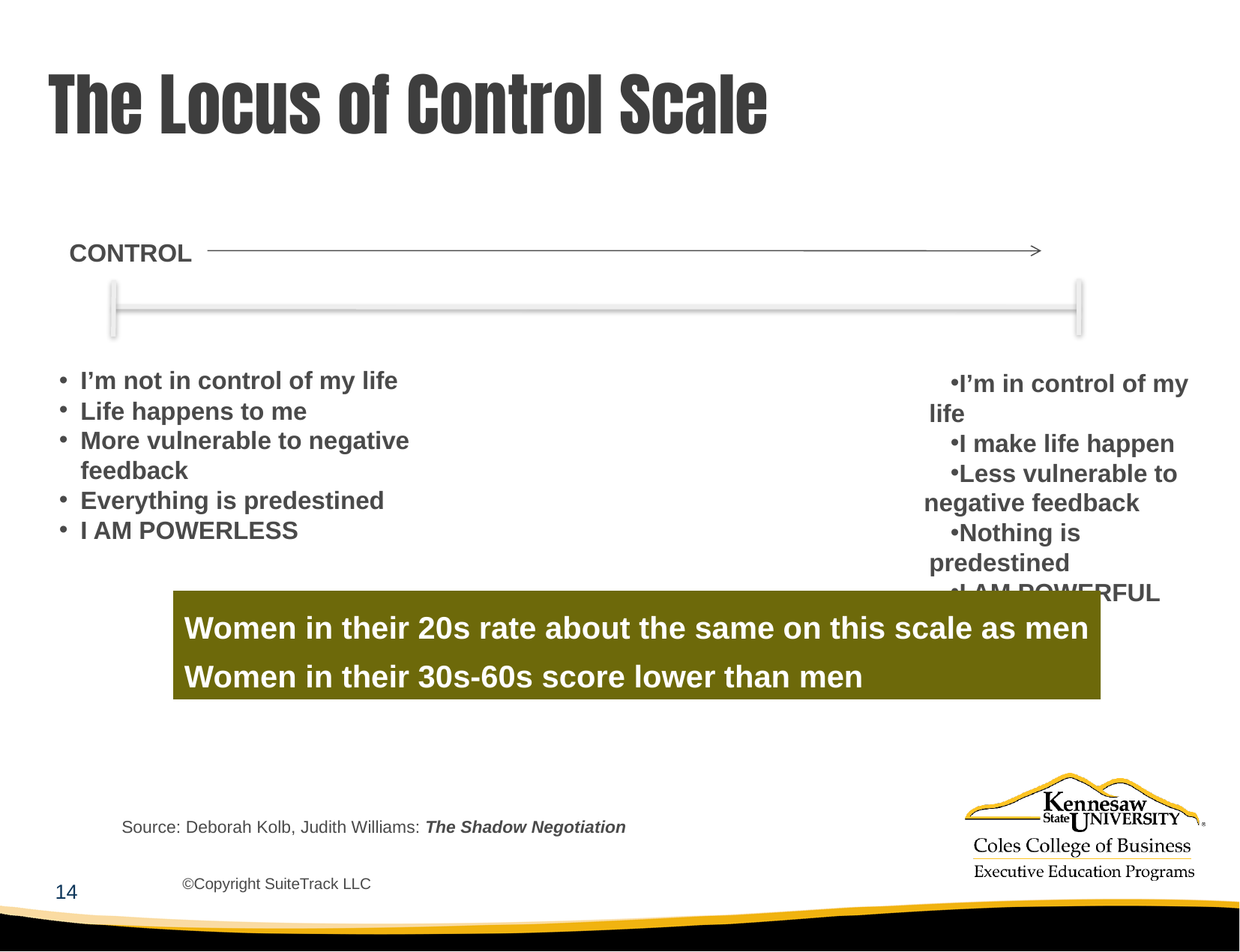

# The Locus of Control Scale
CONTROL
I’m not in control of my life
Life happens to me
More vulnerable to negative feedback
Everything is predestined
I AM POWERLESS
I’m in control of my life
I make life happen
Less vulnerable to
negative feedback
Nothing is predestined
I AM POWERFUL
Women in their 20s rate about the same on this scale as men
Women in their 30s-60s score lower than men
Source: Deborah Kolb, Judith Williams: The Shadow Negotiation
©Copyright SuiteTrack LLC
14